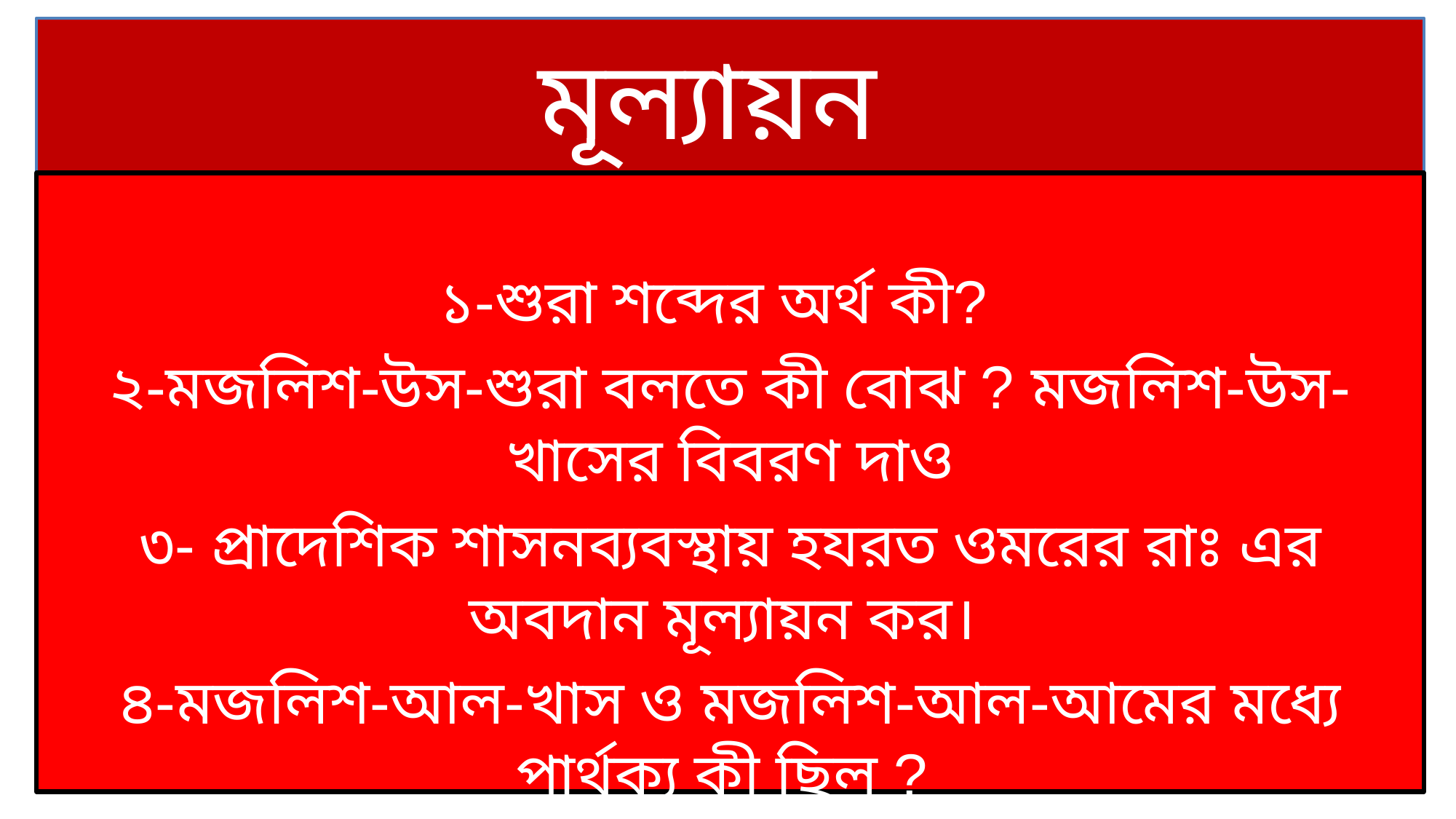

মূল্যায়ন

১-শুরা শব্দের অর্থ কী?
২-মজলিশ-উস-শুরা বলতে কী বোঝ ? মজলিশ-উস-খাসের বিবরণ দাও
৩- প্রাদেশিক শাসনব্যবস্থায় হযরত ওমরের রাঃ এর অবদান মূল্যায়ন কর।
৪-মজলিশ-আল-খাস ও মজলিশ-আল-আমের মধ্যে পার্থক্য কী ছিল ?